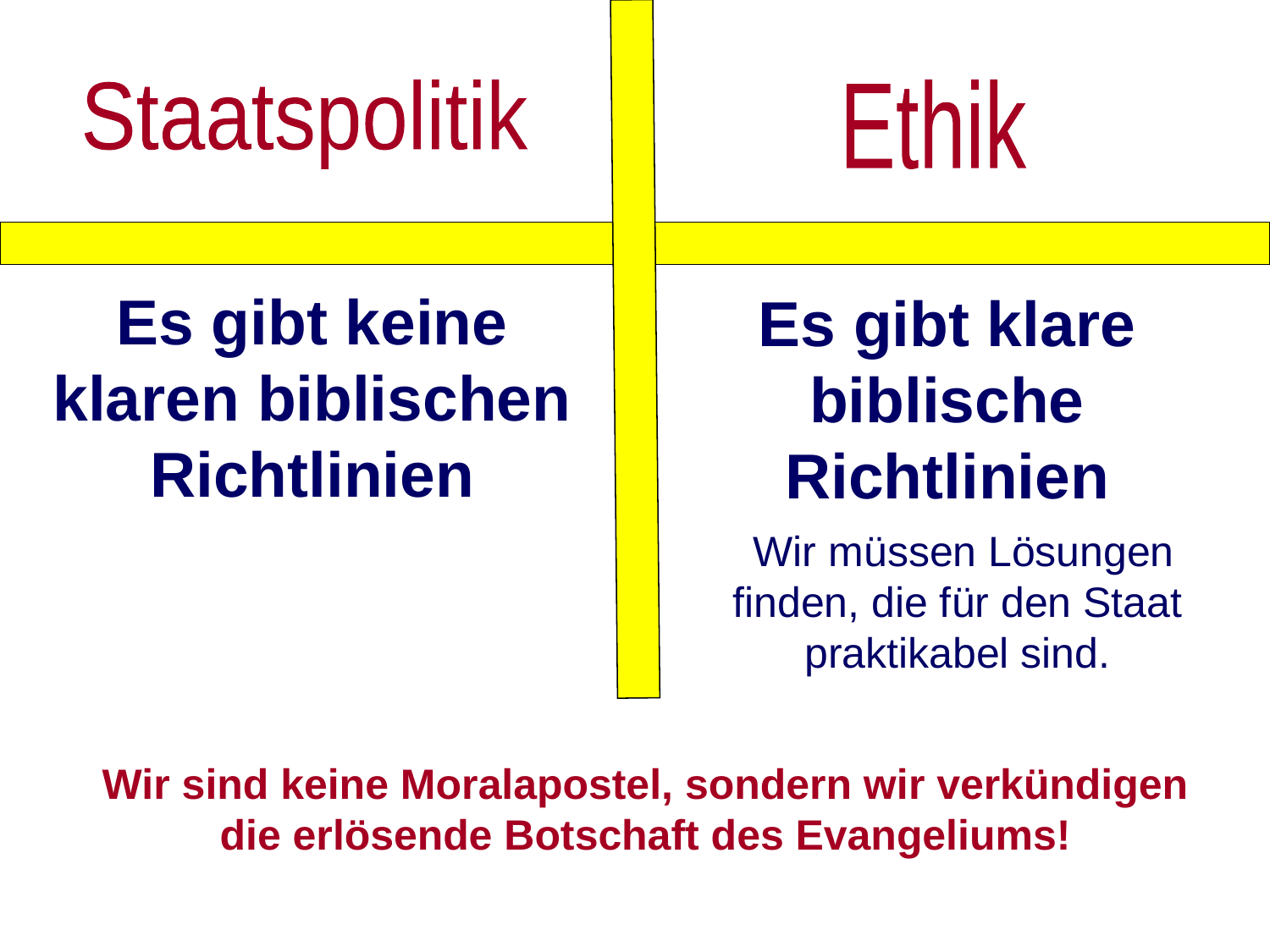

Staatspolitik
Ethik

Es gibt keine klaren biblischen Richtlinien
Es gibt klare biblische Richtlinien

 Wir müssen Lösungen finden, die für den Staat praktikabel sind.
Wir sind keine Moralapostel, sondern wir verkündigen die erlösende Botschaft des Evangeliums!